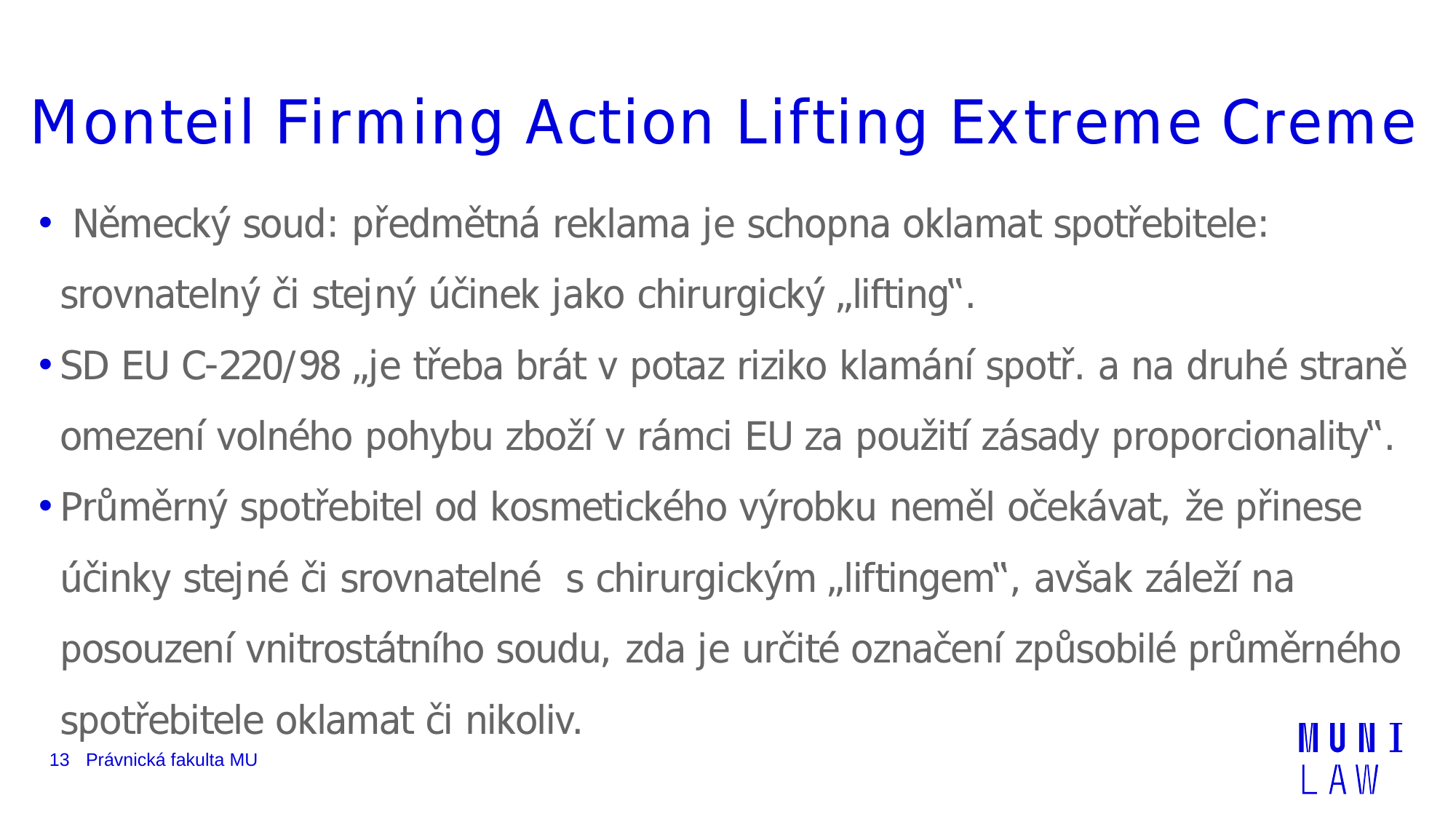

# Monteil Firming Action Lifting Extreme Creme
 Německý soud: předmětná reklama je schopna oklamat spotřebitele: srovnatelný či stejný účinek jako chirurgický „lifting“.
SD EU C-220/98 „je třeba brát v potaz riziko klamání spotř. a na druhé straně omezení volného pohybu zboží v rámci EU za použití zásady proporcionality“.
Průměrný spotřebitel od kosmetického výrobku neměl očekávat, že přinese účinky stejné či srovnatelné  s chirurgickým „liftingem“, avšak záleží na posouzení vnitrostátního soudu, zda je určité označení způsobilé průměrného spotřebitele oklamat či nikoliv.
13
Právnická fakulta MU